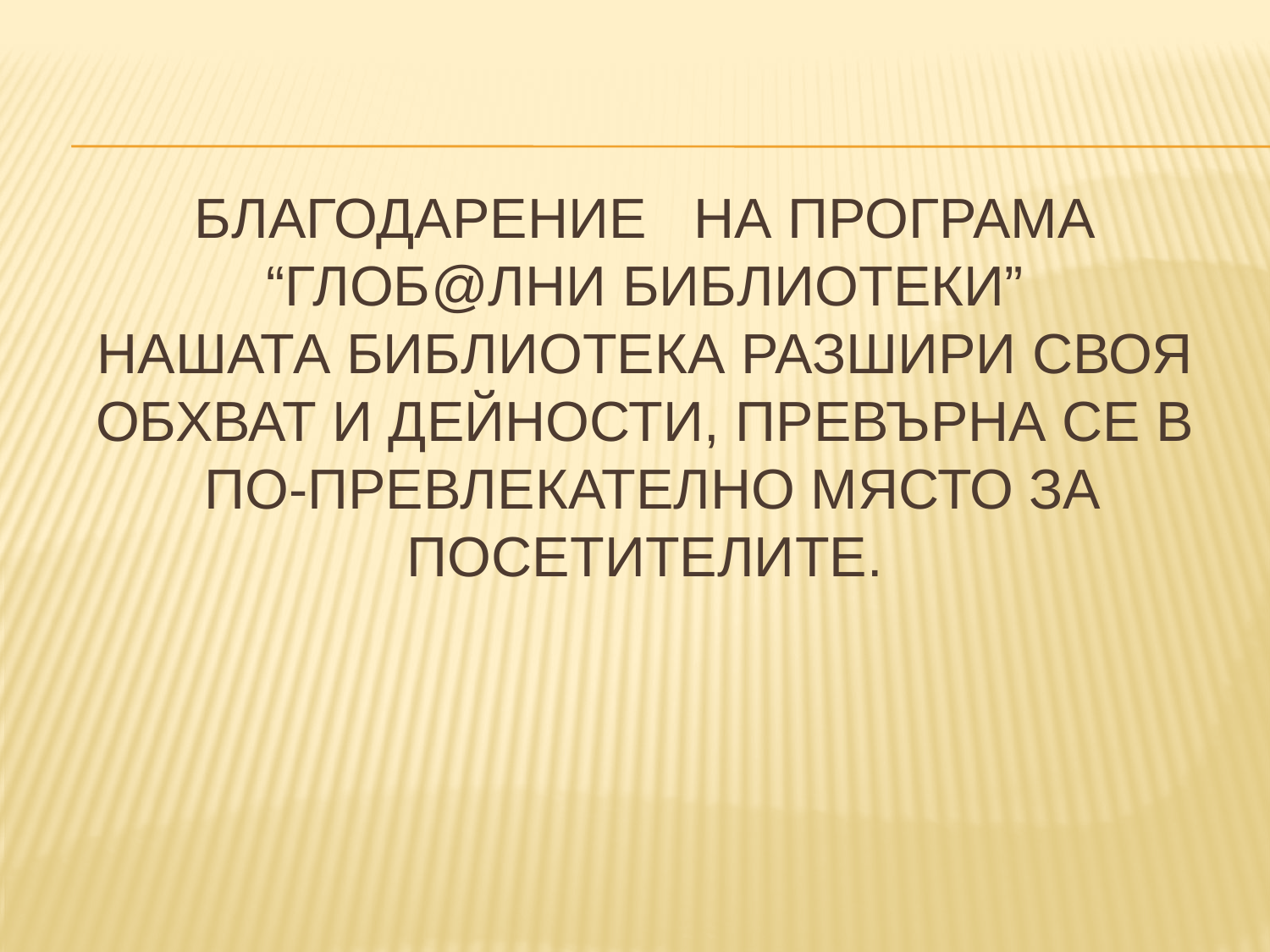

# БЛАГОДАРение   НА ПРОГРАМА “ГЛОБ@ЛНИ БИБЛИОТЕКИ” НАШАТА БИБЛИОТЕКА разшири своя обхват и дейности, превърна се в по-превлекателно място за посетителите.